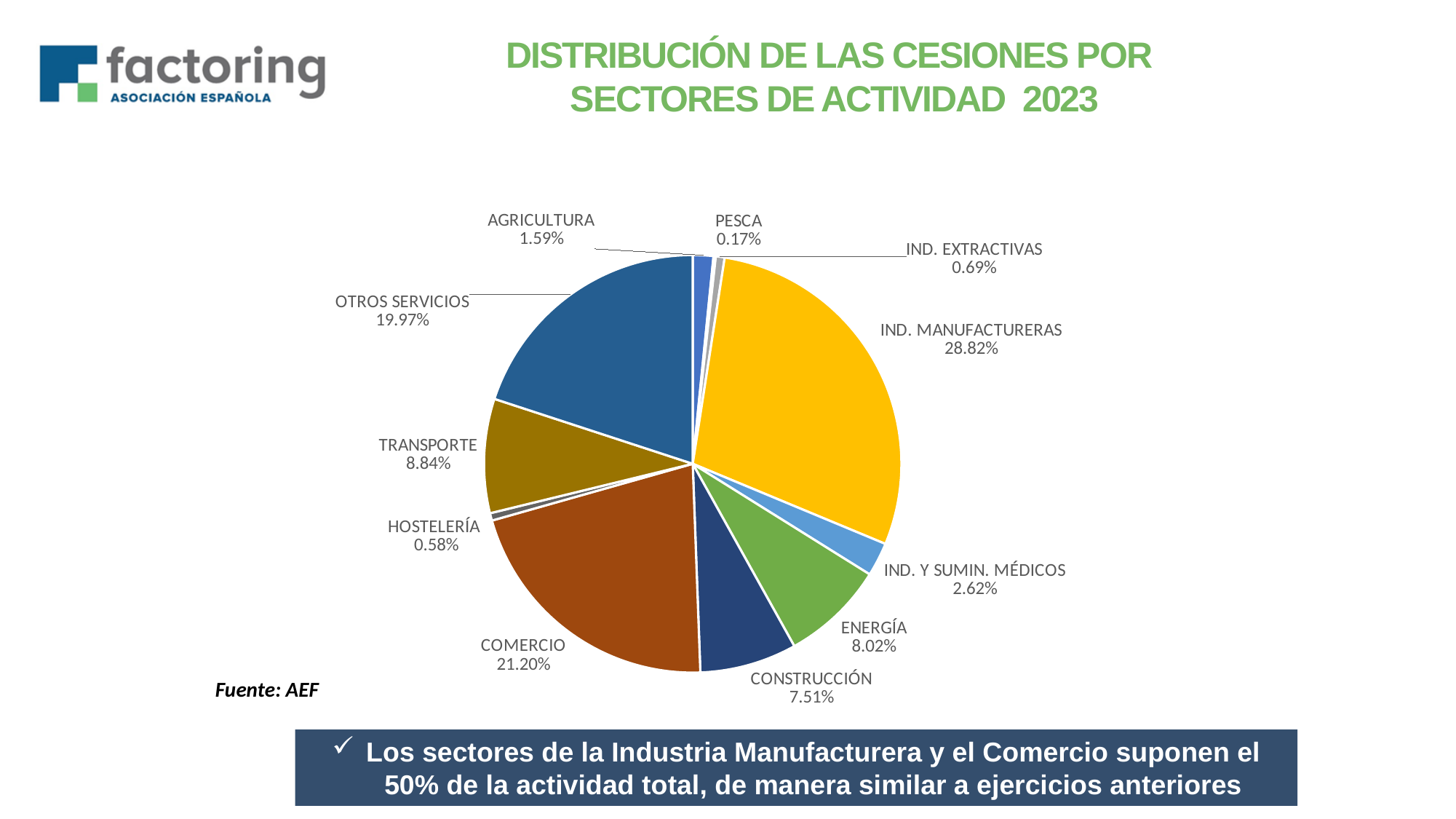

DISTRIBUCIÓN DE LAS CESIONES POR
 SECTORES DE ACTIVIDAD  2023

### Chart

| Category | Columna1 | Columna2 |
|---|---|---|
| AGRICULTURA | 4306.0 | 0.015 |
| PESCA | 466.0 | 0.0017234110224339297 |
| IND. EXTRACTIVAS | 1854.0 | 0.006856661020584776 |
| IND. MANUFACTURERAS | 77921.0 | 0.2881757731310606 |
| IND. Y SUMIN. MÉDICOS | 7073.0 | 0.026158124810461772 |
| ENERGÍA | 21685.0 | 0.08019778545381924 |
| CONSTRUCCIÓN | 20315.0 | 0.0751311049801401 |
| COMERCIO | 57322.0 | 0.21199434898703373 |
| HOSTELERÍA  | 1558.0 | 0.005761962173716872 |
| TRANSPORTE | 23904.0 | 0.08840432849841343 |
| OTROS SERVICIOS | 53990.0 | 0.19967159034593962 |
Fuente: AEF
Los sectores de la Industria Manufacturera y el Comercio suponen el 50% de la actividad total, de manera similar a ejercicios anteriores